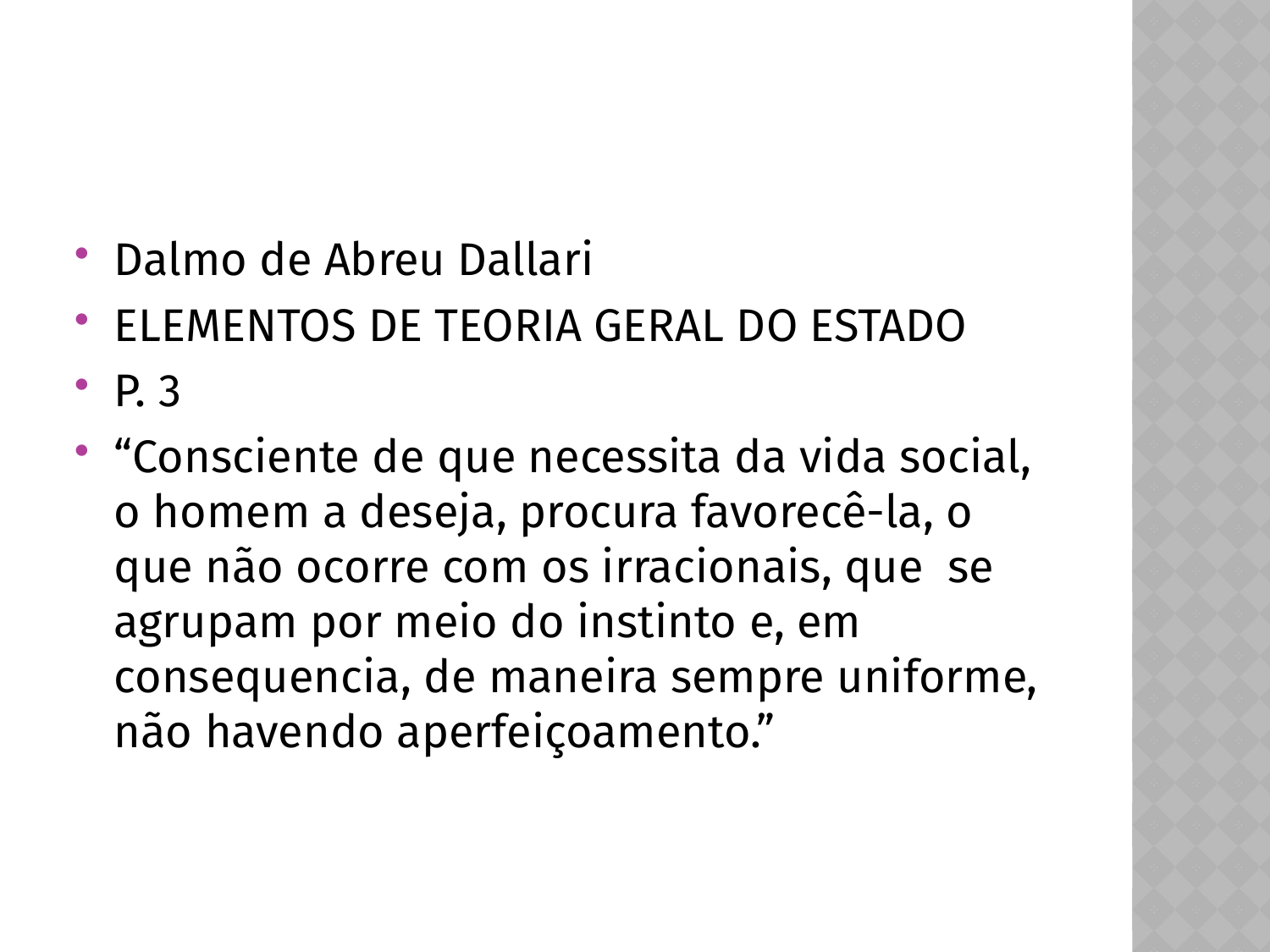

#
Dalmo de Abreu Dallari
ELEMENTOS DE TEORIA GERAL DO ESTADO
P. 3
“Consciente de que necessita da vida social, o homem a deseja, procura favorecê-la, o que não ocorre com os irracionais, que  se agrupam por meio do instinto e, em consequencia, de maneira sempre uniforme, não havendo aperfeiçoamento.”